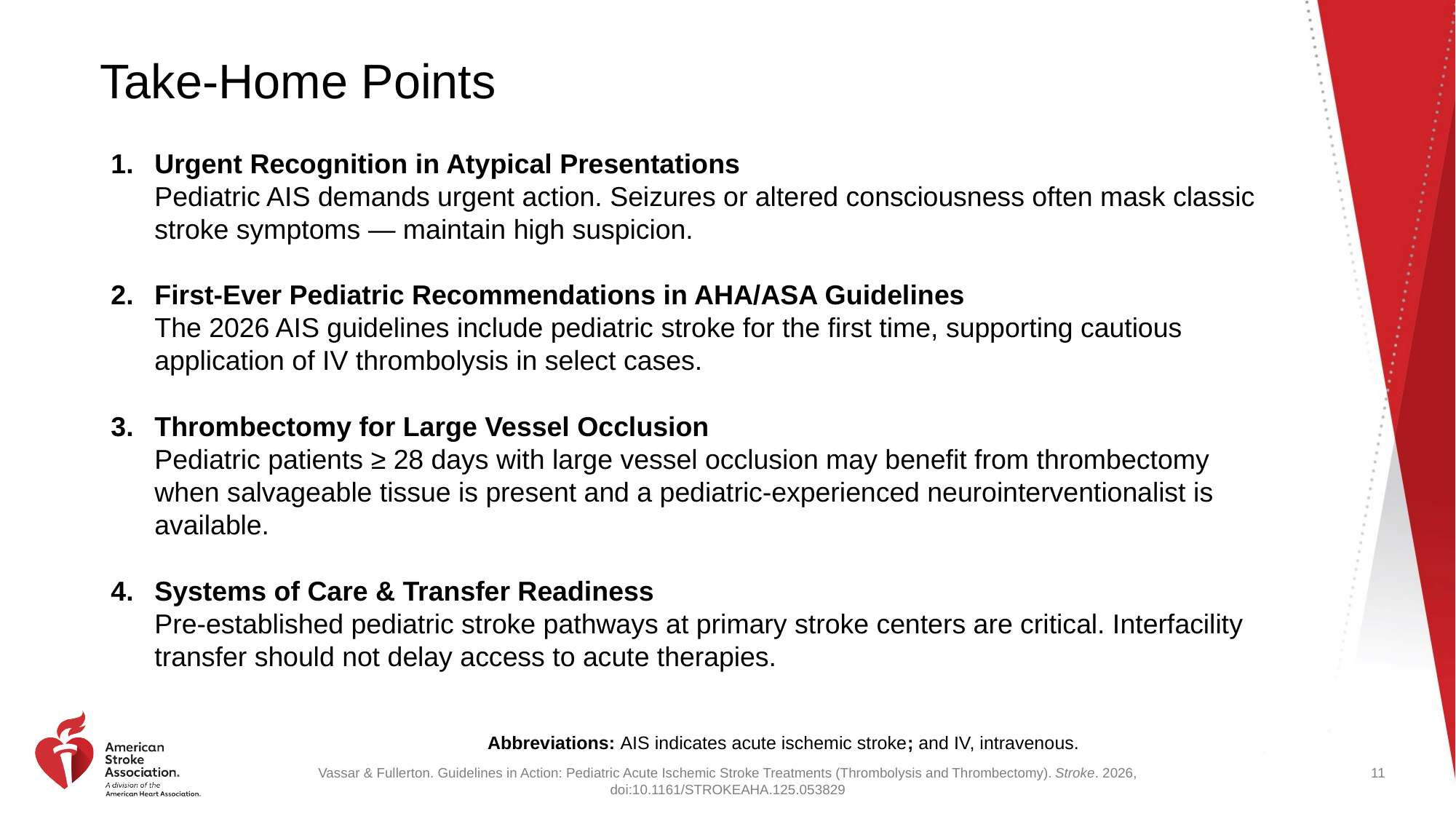

# Take-Home Points
Urgent Recognition in Atypical Presentations
Pediatric AIS demands urgent action. Seizures or altered consciousness often mask classic stroke symptoms — maintain high suspicion.
First-Ever Pediatric Recommendations in AHA/ASA Guidelines
The 2026 AIS guidelines include pediatric stroke for the first time, supporting cautious application of IV thrombolysis in select cases.
Thrombectomy for Large Vessel Occlusion
Pediatric patients ≥ 28 days with large vessel occlusion may benefit from thrombectomy when salvageable tissue is present and a pediatric-experienced neurointerventionalist is available.
Systems of Care & Transfer Readiness
Pre-established pediatric stroke pathways at primary stroke centers are critical. Interfacility transfer should not delay access to acute therapies.
Abbreviations: AIS indicates acute ischemic stroke; and IV, intravenous.
11